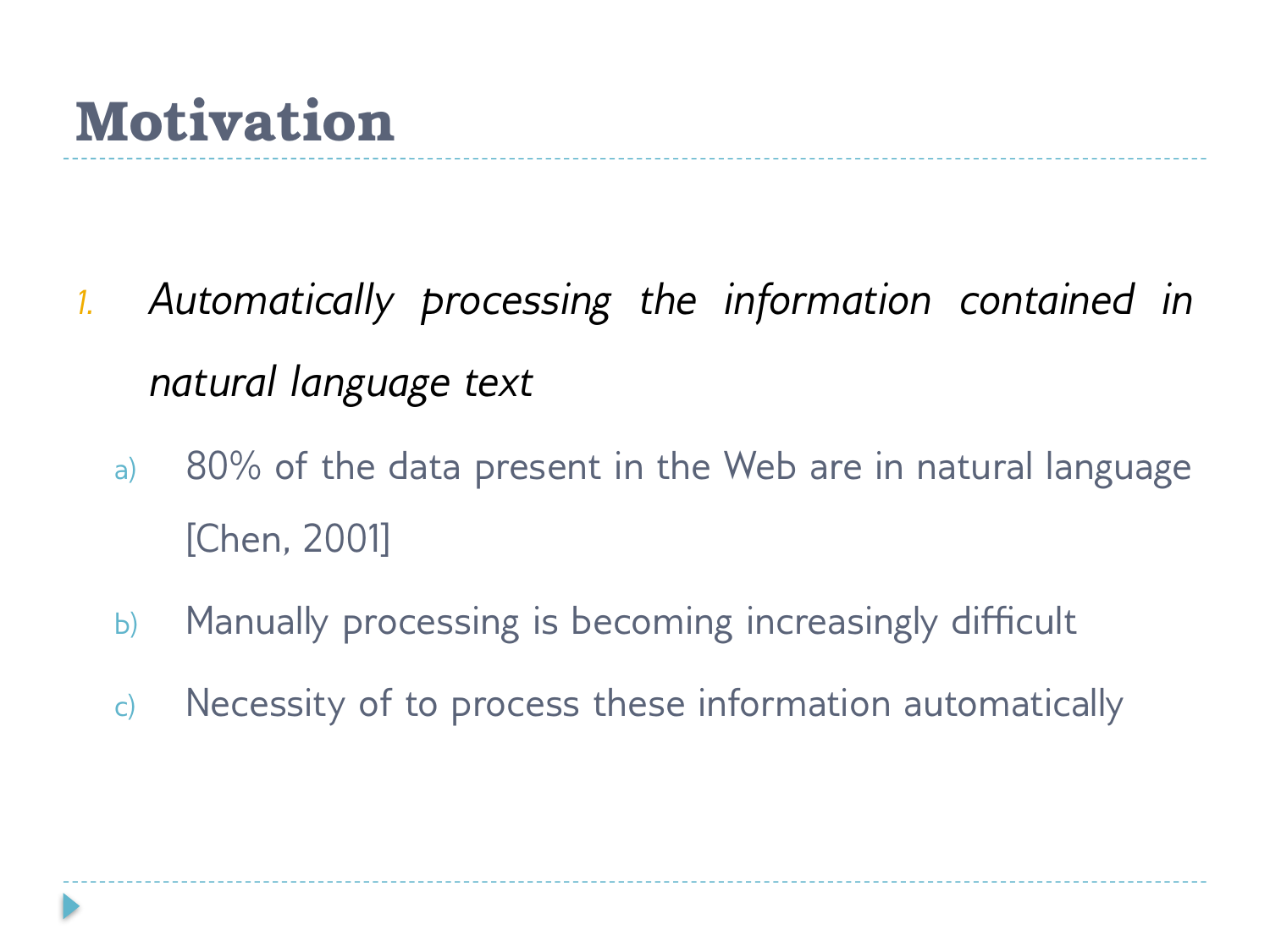

# Motivation

Automatically processing the information contained in natural language text
80% of the data present in the Web are in natural language [Chen, 2001]
Manually processing is becoming increasingly difficult
Necessity of to process these information automatically